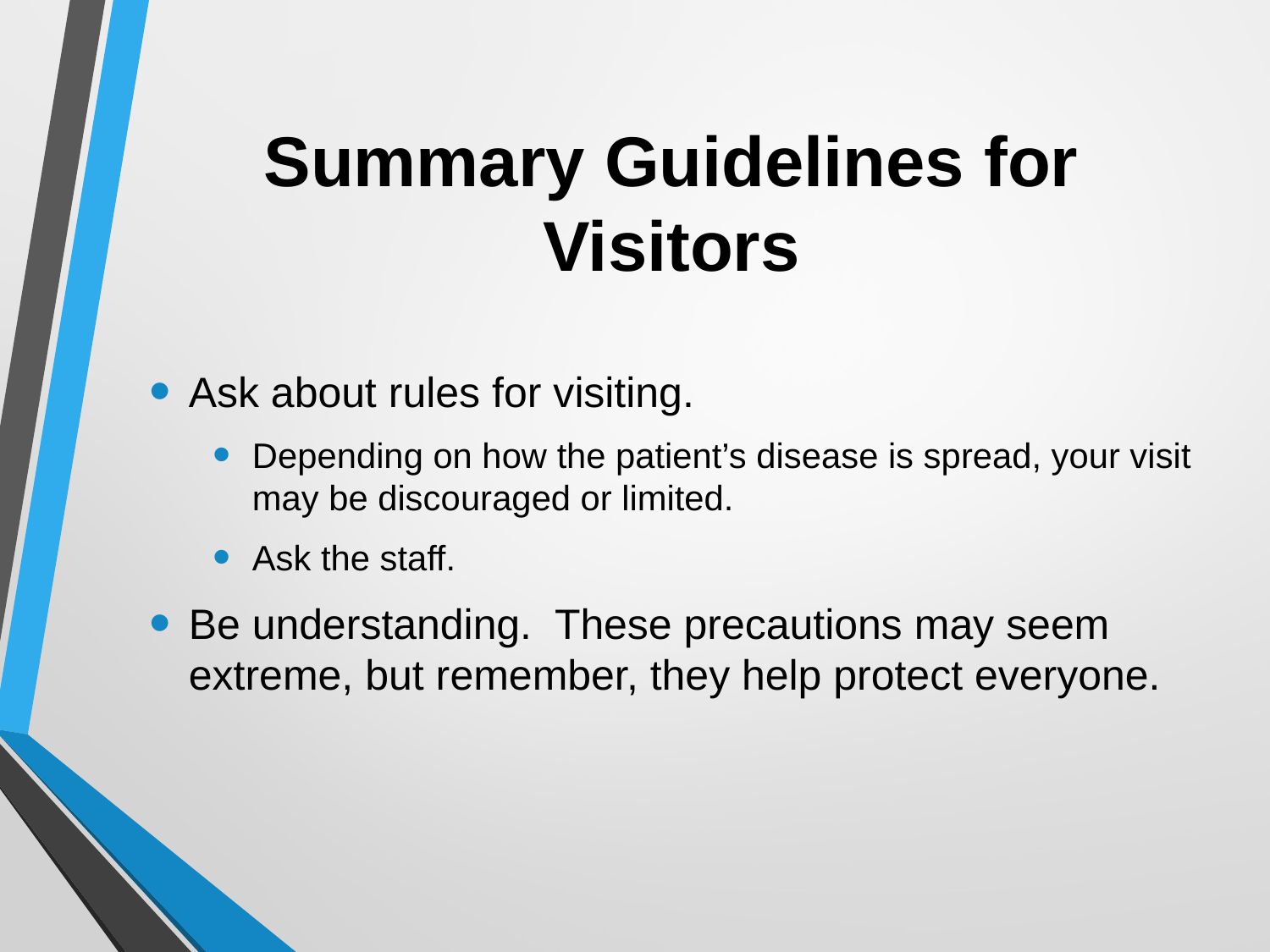

# Summary Guidelines for Visitors
Ask about rules for visiting.
Depending on how the patient’s disease is spread, your visit may be discouraged or limited.
Ask the staff.
Be understanding.  These precautions may seem extreme, but remember, they help protect everyone.